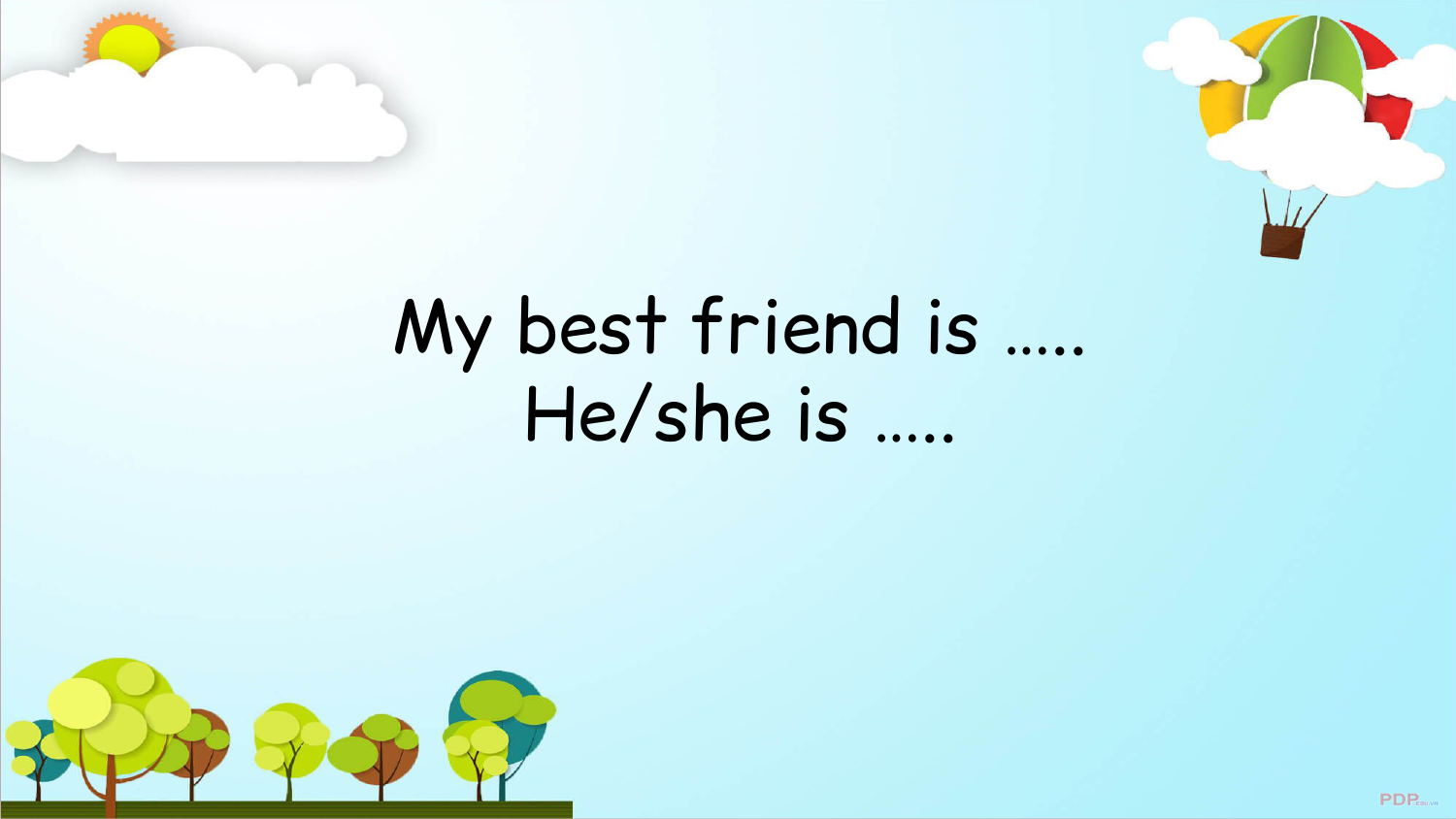

# My best friend is ….. He/she is …..